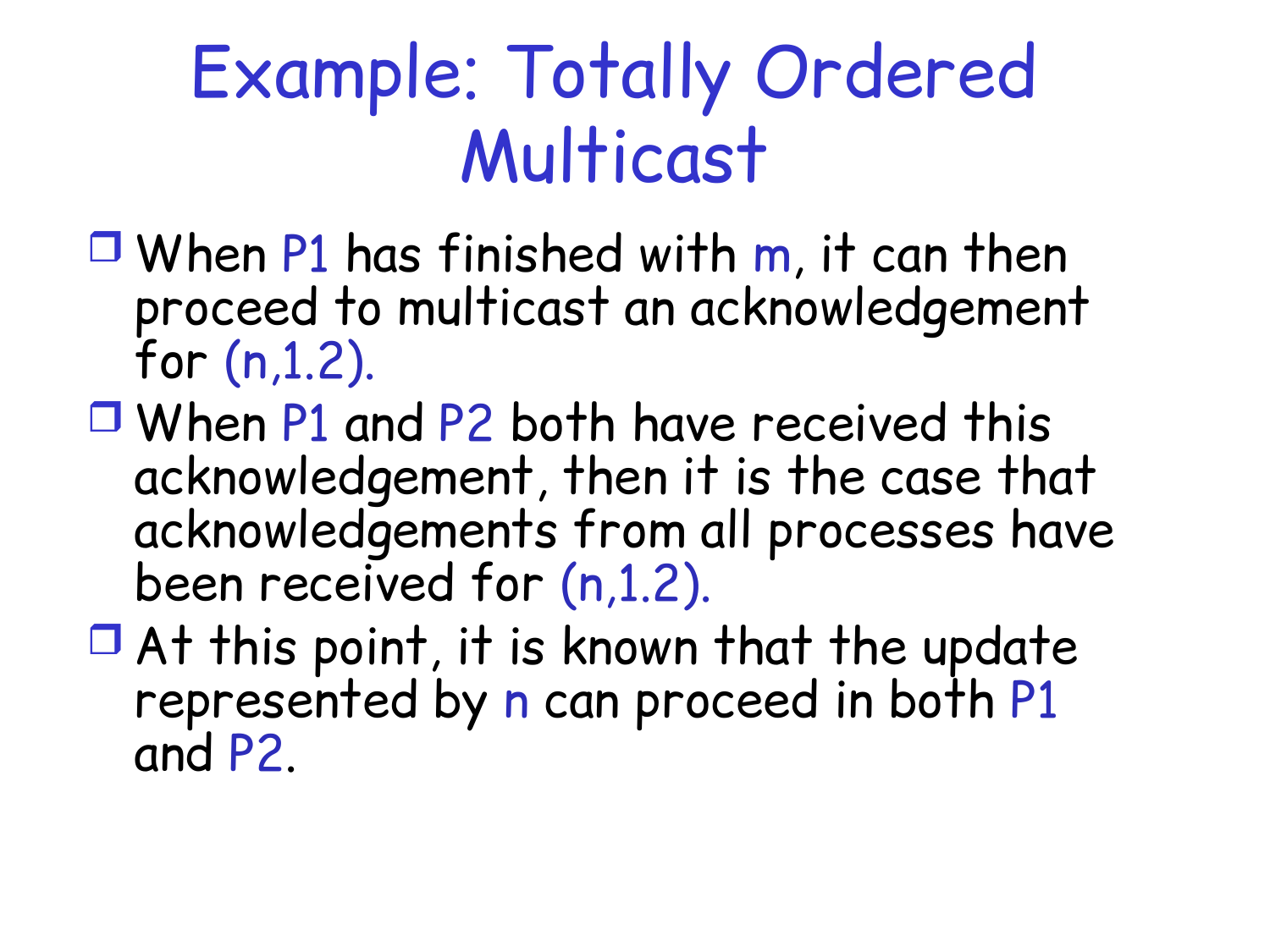

# Example: Totally Ordered Multicast
When P1 has finished with m, it can then proceed to multicast an acknowledgement for (n,1.2).
When P1 and P2 both have received this acknowledgement, then it is the case that acknowledgements from all processes have been received for (n,1.2).
At this point, it is known that the update represented by n can proceed in both P1 and P2.